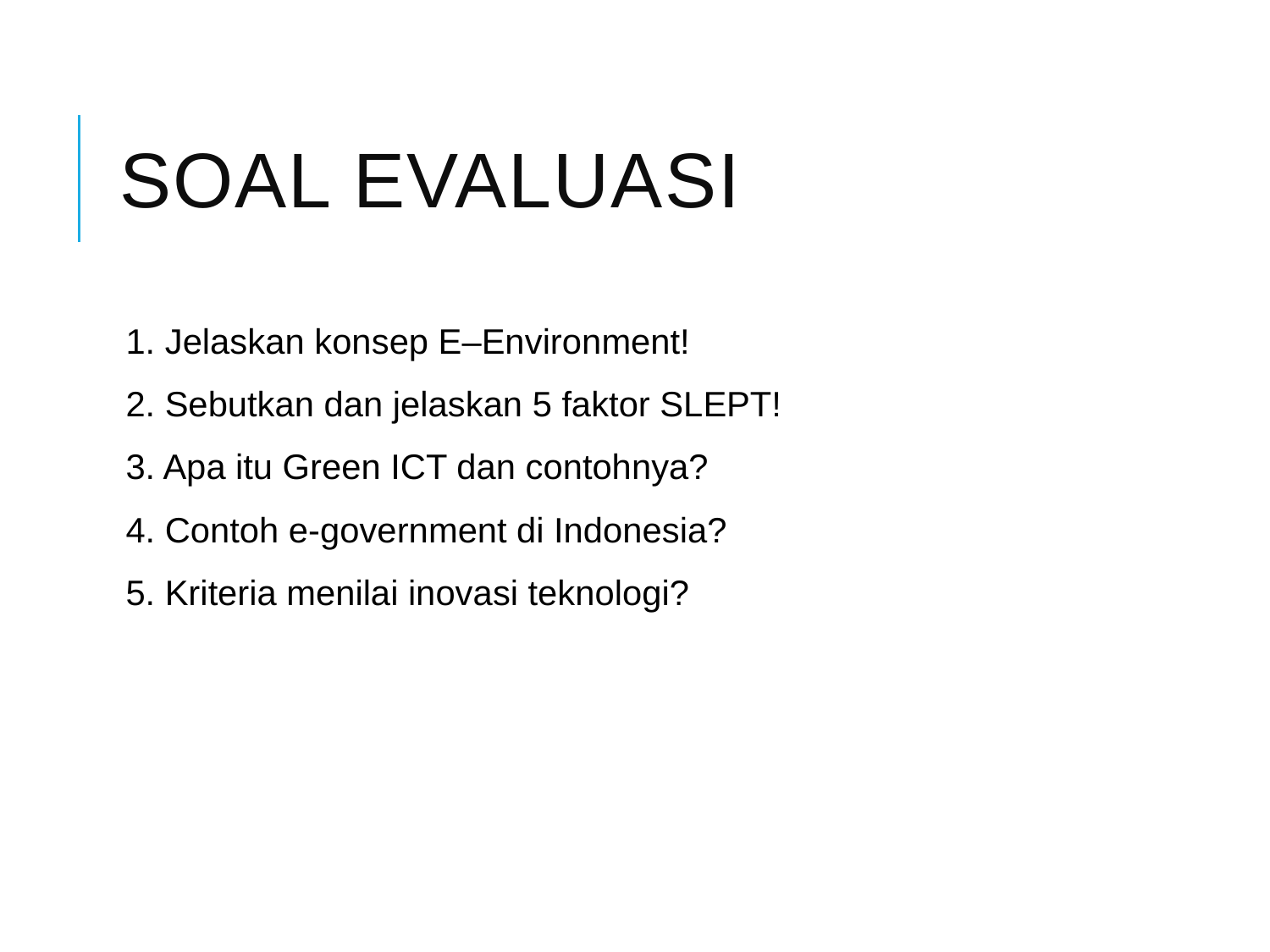

# Soal Evaluasi
1. Jelaskan konsep E–Environment!
2. Sebutkan dan jelaskan 5 faktor SLEPT!
3. Apa itu Green ICT dan contohnya?
4. Contoh e-government di Indonesia?
5. Kriteria menilai inovasi teknologi?